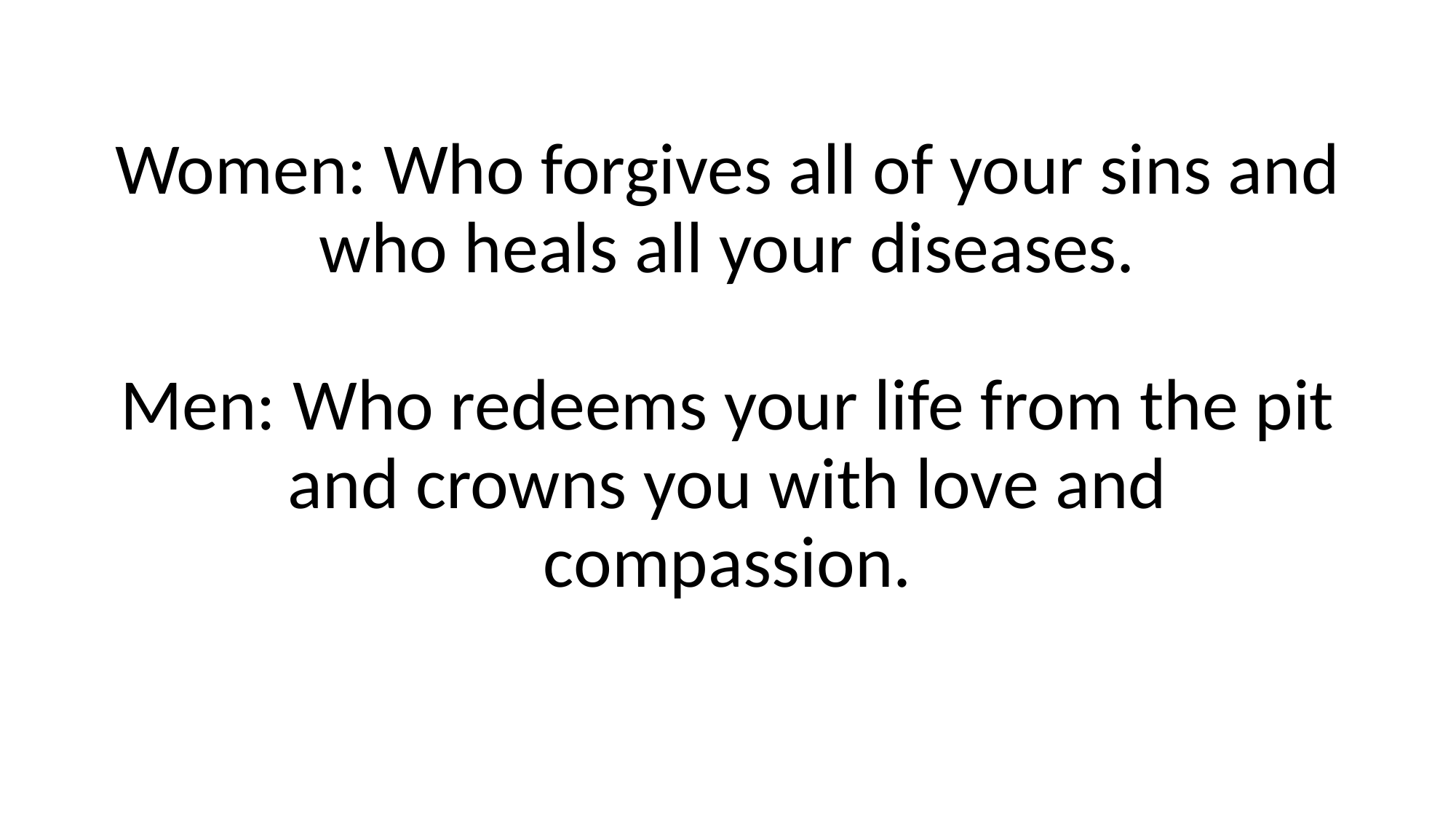

# Women: Who forgives all of your sins and who heals all your diseases. Men: Who redeems your life from the pit and crowns you with love and compassion.